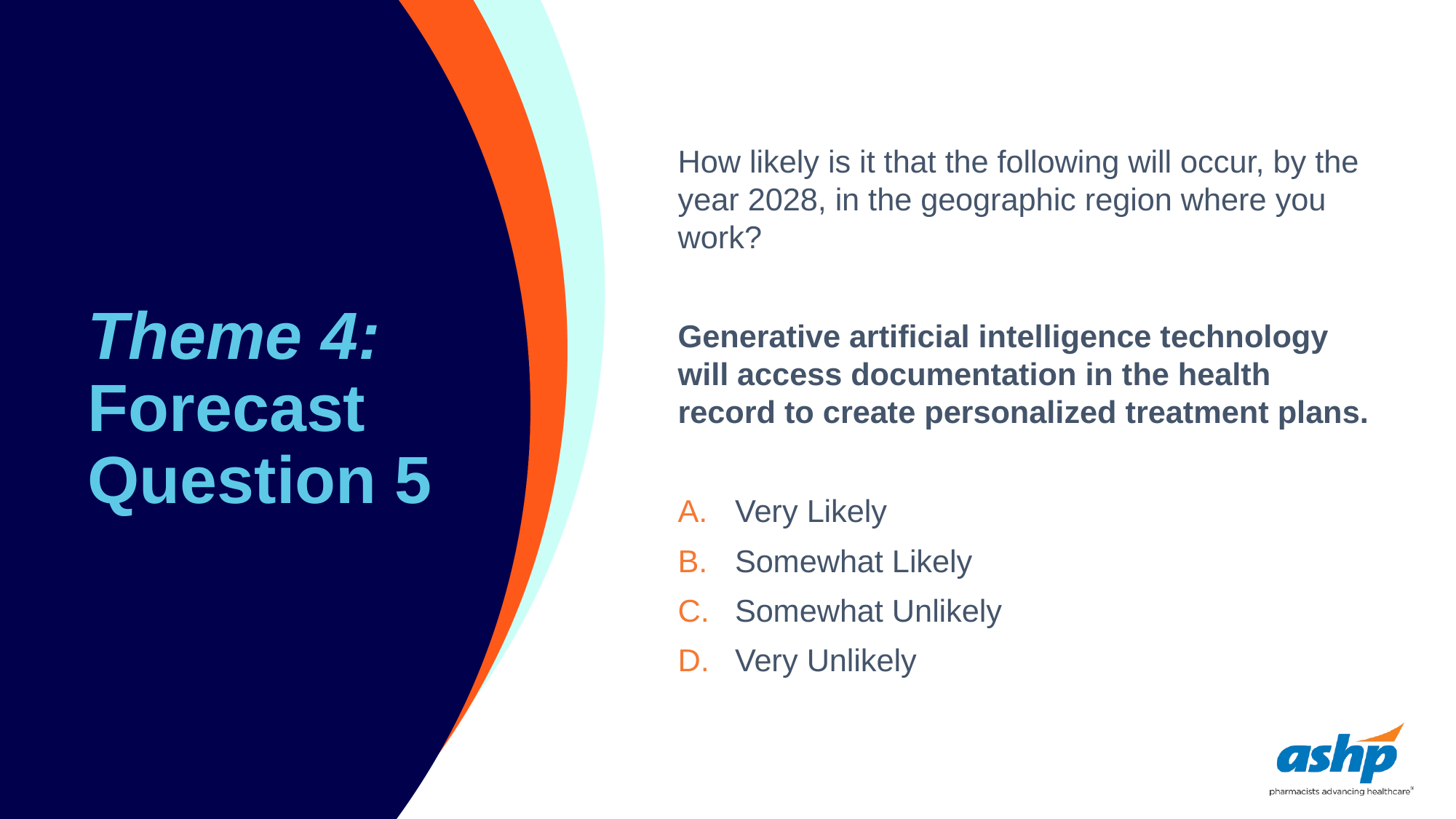

# Theme 4: Forecast Question 5
How likely is it that the following will occur, by the year 2028, in the geographic region where you work?

Generative artificial intelligence technology will access documentation in the health record to create personalized treatment plans.

Very Likely
Somewhat Likely
Somewhat Unlikely
Very Unlikely